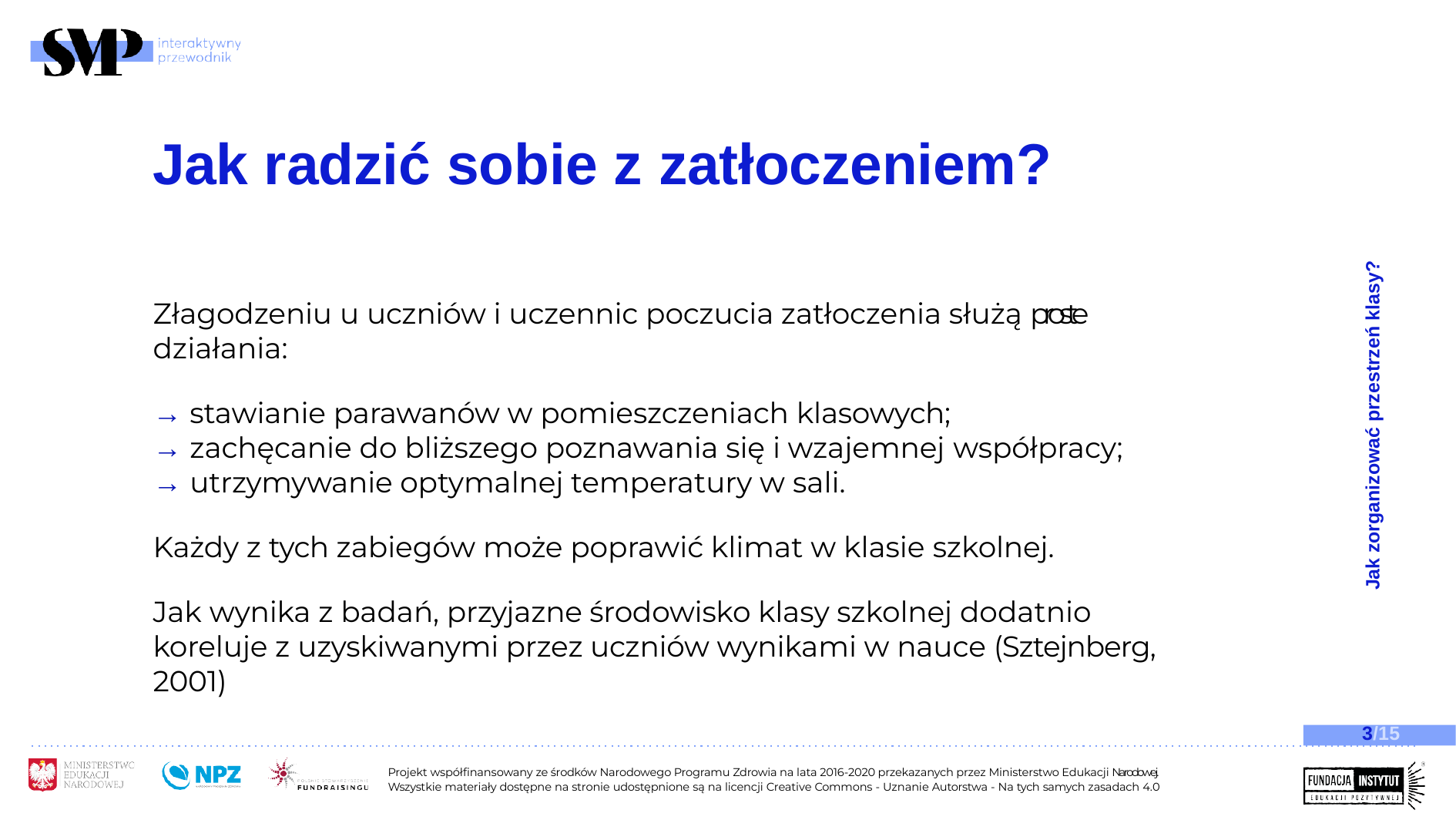

# Jak radzić sobie z zatłoczeniem?
Jak zorganizować przestrzeń klasy?
Złagodzeniu u uczniów i uczennic poczucia zatłoczenia służą proste  działania:

→ stawianie parawanów w pomieszczeniach klasowych;
→ zachęcanie do bliższego poznawania się i wzajemnej współpracy;
→ utrzymywanie optymalnej temperatury w sali.

Każdy z tych zabiegów może poprawić klimat w klasie szkolnej.

Jak wynika z badań, przyjazne środowisko klasy szkolnej dodatnio  koreluje z uzyskiwanymi przez uczniów wynikami w nauce (Sztejnberg,  2001)
3/15

Projekt współfinansowany ze środków Narodowego Programu Zdrowia na lata 2016-2020 przekazanych przez Ministerstwo Edukacji Narodowej.  Wszystkie materiały dostępne na stronie udostępnione są na licencji Creative Commons - Uznanie Autorstwa - Na tych samych zasadach 4.0